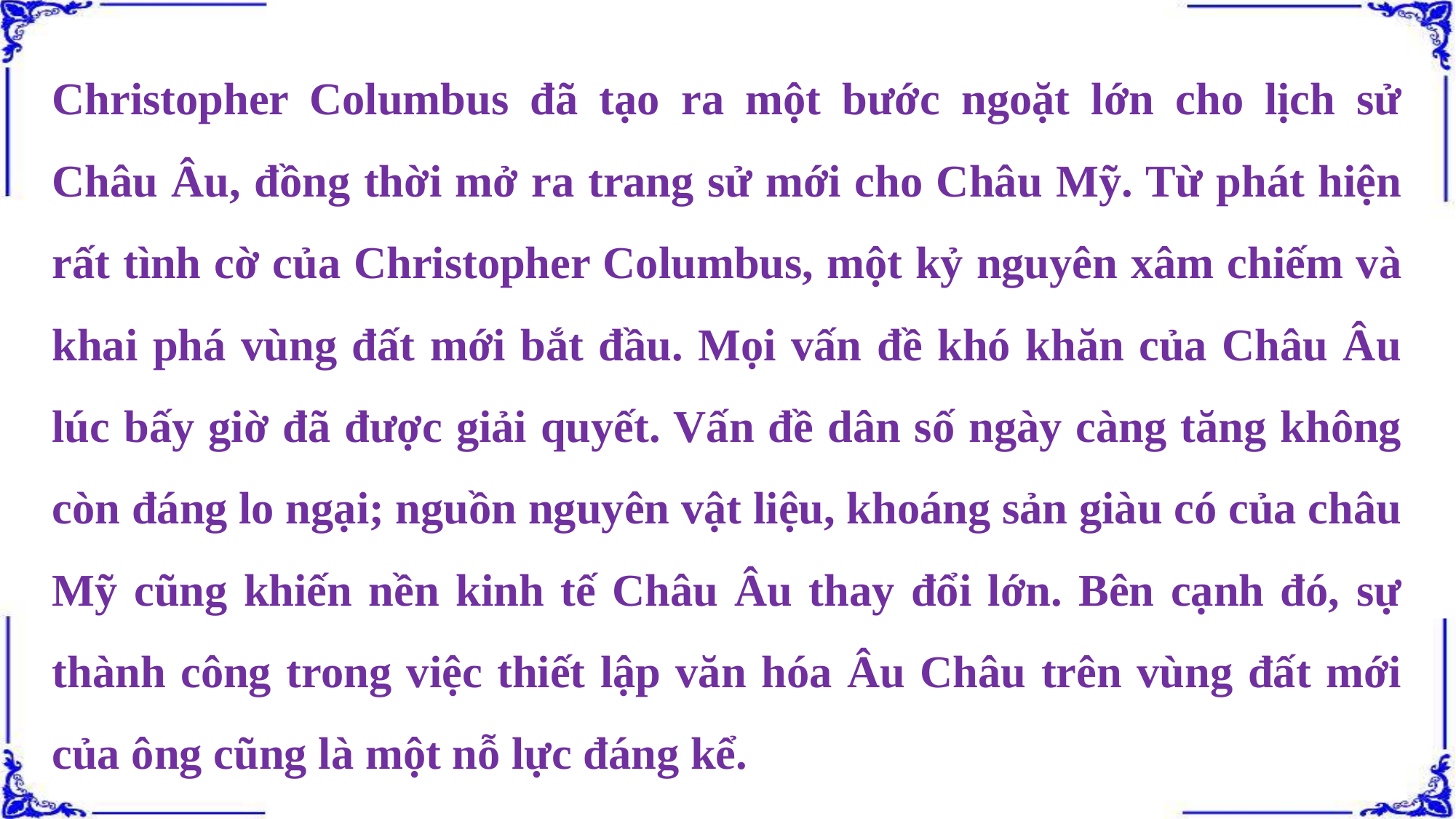

Christopher Columbus đã tạo ra một bước ngoặt lớn cho lịch sử Châu Âu, đồng thời mở ra trang sử mới cho Châu Mỹ. Từ phát hiện rất tình cờ của Christopher Columbus, một kỷ nguyên xâm chiếm và khai phá vùng đất mới bắt đầu. Mọi vấn đề khó khăn của Châu Âu lúc bấy giờ đã được giải quyết. Vấn đề dân số ngày càng tăng không còn đáng lo ngại; nguồn nguyên vật liệu, khoáng sản giàu có của châu Mỹ cũng khiến nền kinh tế Châu Âu thay đổi lớn. Bên cạnh đó, sự thành công trong việc thiết lập văn hóa Âu Châu trên vùng đất mới của ông cũng là một nỗ lực đáng kể.